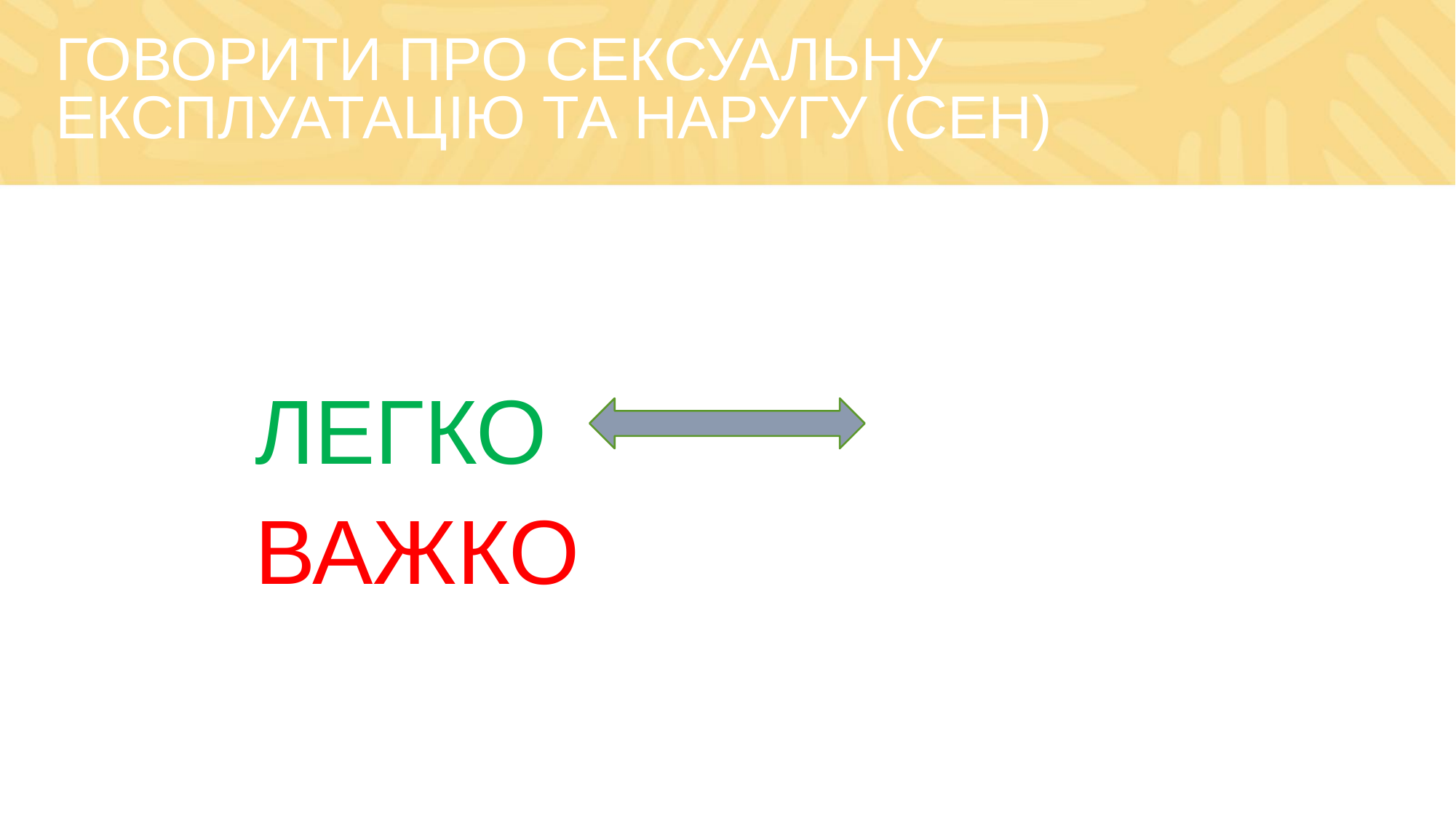

# ГОВОРИТИ ПРО СЕКСУАЛЬНУ ЕКСПЛУАТАЦІЮ ТА НАРУГУ (СЕН)
ЛЕГКО   						      ВАЖКО